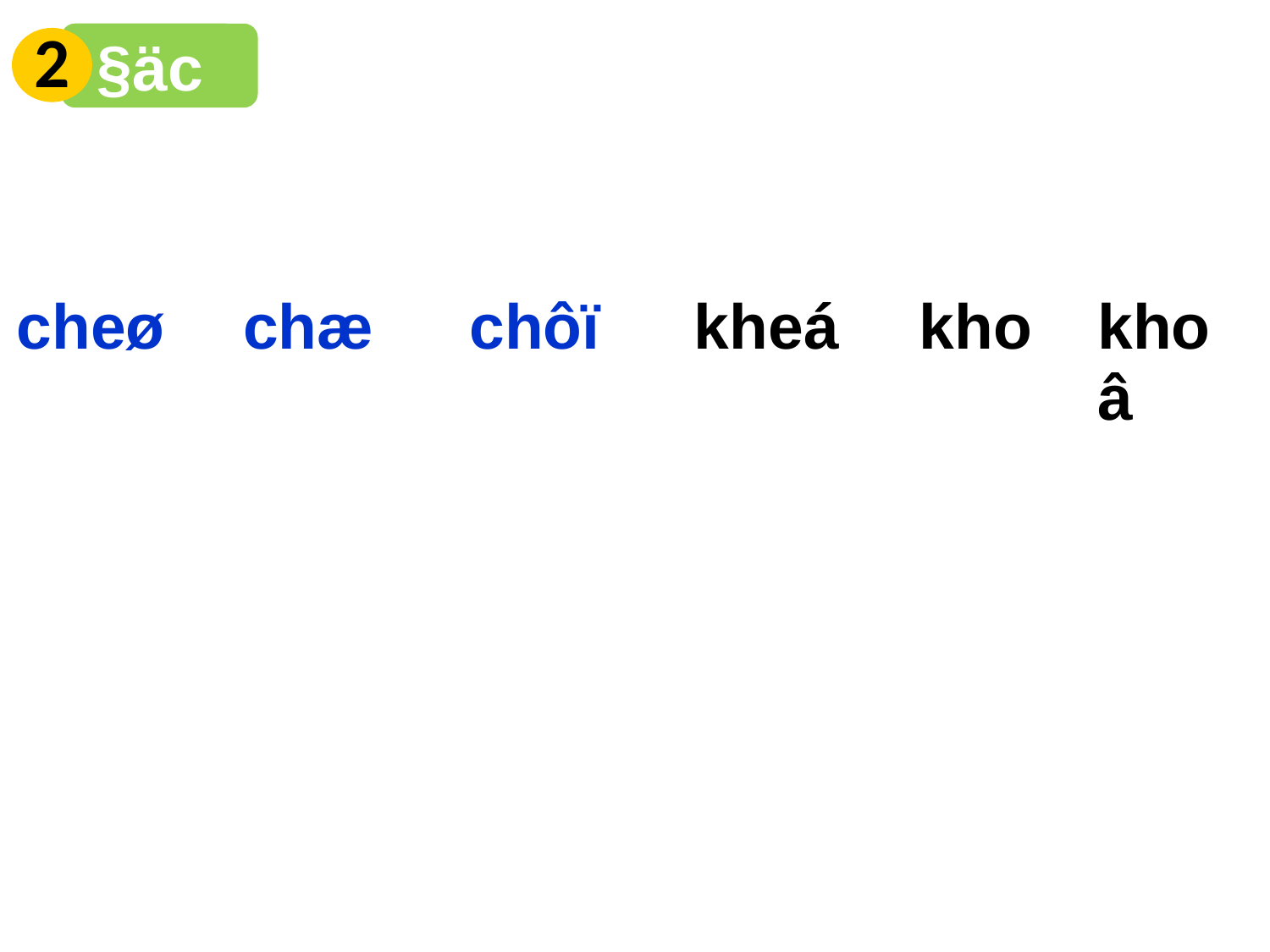

2
§äc

| cheø |  | chæ |  | chôï |  | kheá |  | kho |  | khoâ |
| --- | --- | --- | --- | --- | --- | --- | --- | --- | --- | --- |